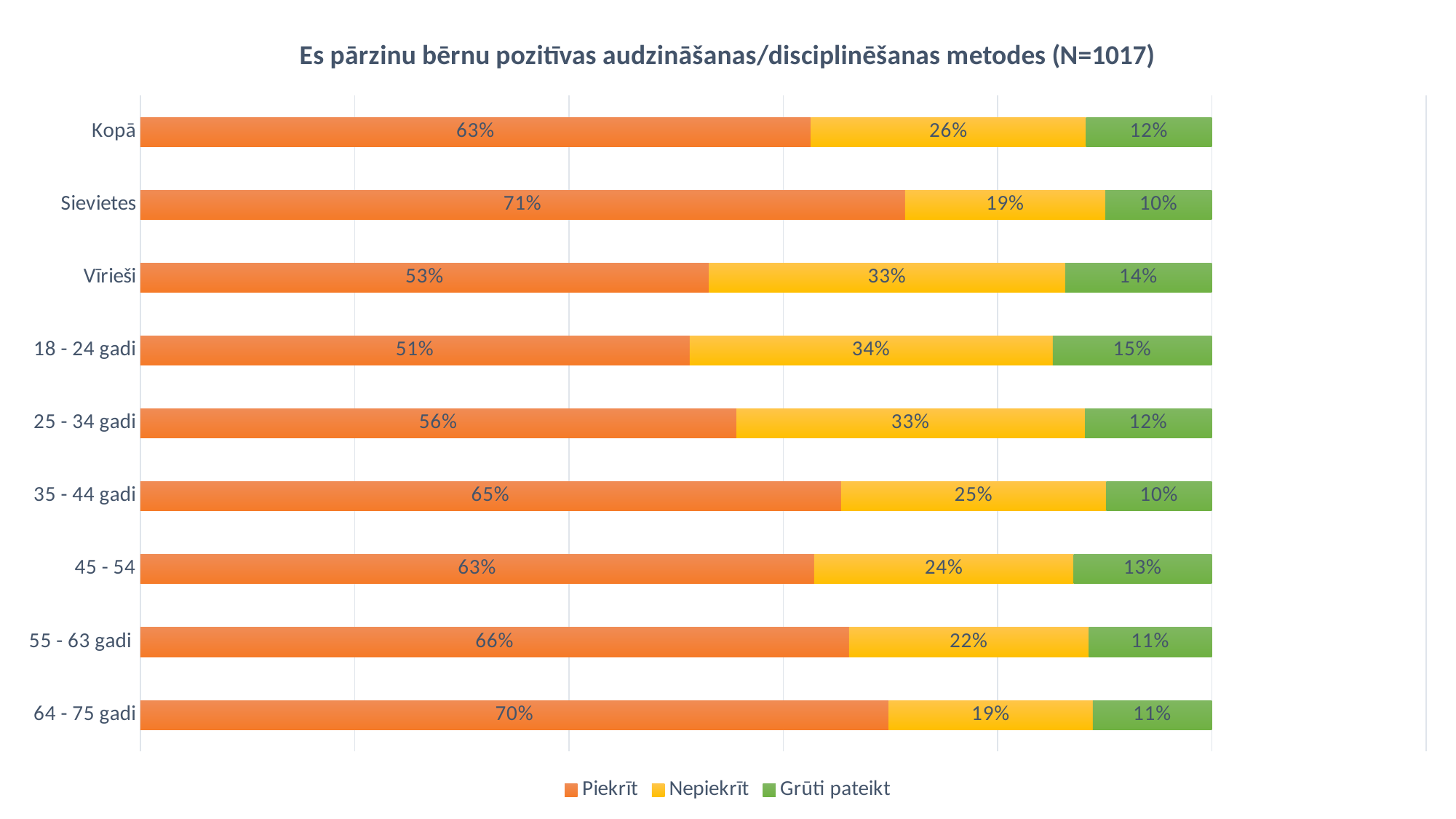

### Chart: Es pārzinu bērnu pozitīvas audzināšanas/disciplinēšanas metodes (N=1017)

| Category | Piekrīt | Nepiekrīt | Grūti pateikt |
|---|---|---|---|
| 64 - 75 gadi | 0.6986477279412033 | 0.1902521585884975 | 0.11110011347029891 |
| 55 - 63 gadi  | 0.6614485132903761 | 0.22375458061707207 | 0.11479690609255284 |
| 45 - 54 | 0.628925454596103 | 0.2421765046979558 | 0.12889804070594255 |
| 35 - 44 gadi | 0.6539996289877095 | 0.24757249537862075 | 0.09842787563366966 |
| 25 - 34 gadi | 0.5563894695056811 | 0.32522716592080547 | 0.11838336457351453 |
| 18 - 24 gadi | 0.5127920746857066 | 0.3388405438134365 | 0.14836738150085668 |
| Vīrieši | 0.5309351463286296 | 0.332207577397279 | 0.1368572762740903 |
| Sievietes | 0.71383028313042 | 0.18684561300391375 | 0.09932410386566701 |
| Kopā | 0.6259025551003365 | 0.2567290855477982 | 0.11736835935186084 |
#